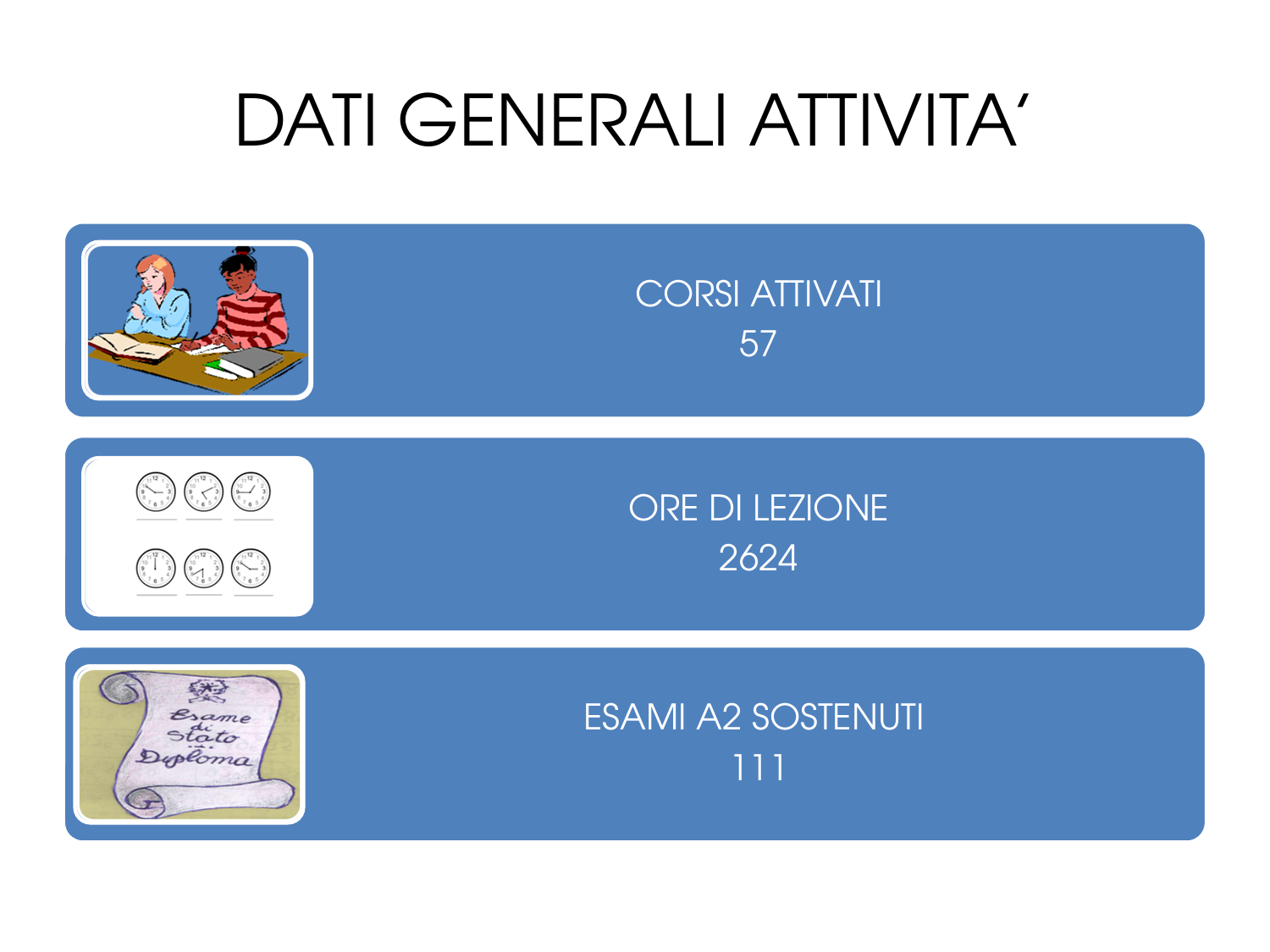

# DATI GENERALI ATTIVITA’
CORSI ATTIVATI
57
ORE DI LEZIONE
2624
ESAMI A2 SOSTENUTI
111